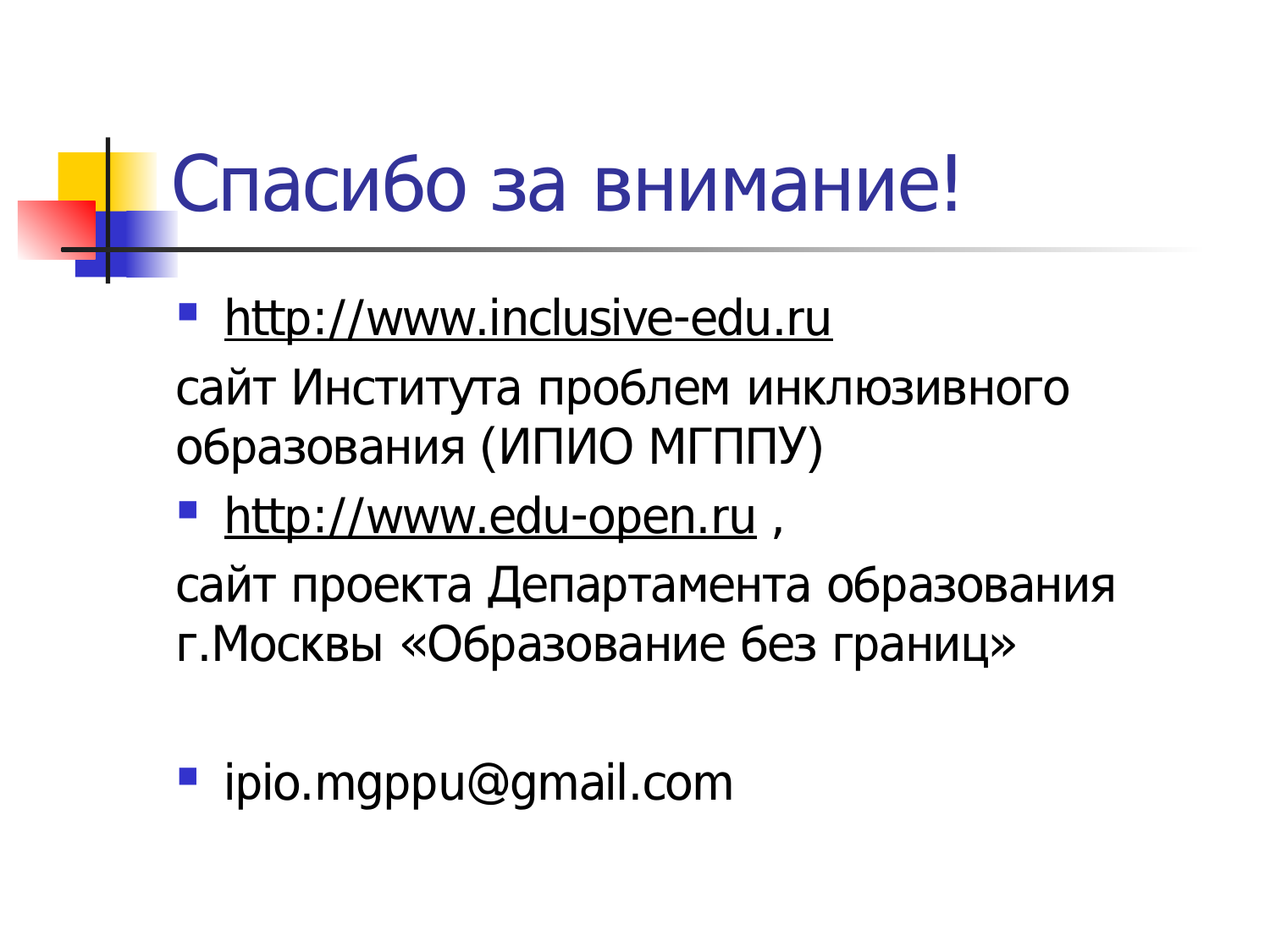

# Спасибо за внимание!
http://www.inclusive-edu.ru
сайт Института проблем инклюзивного образования (ИПИО МГППУ)
http://www.edu-open.ru ,
сайт проекта Департамента образования г.Москвы «Образование без границ»

ipio.mgppu@gmail.com